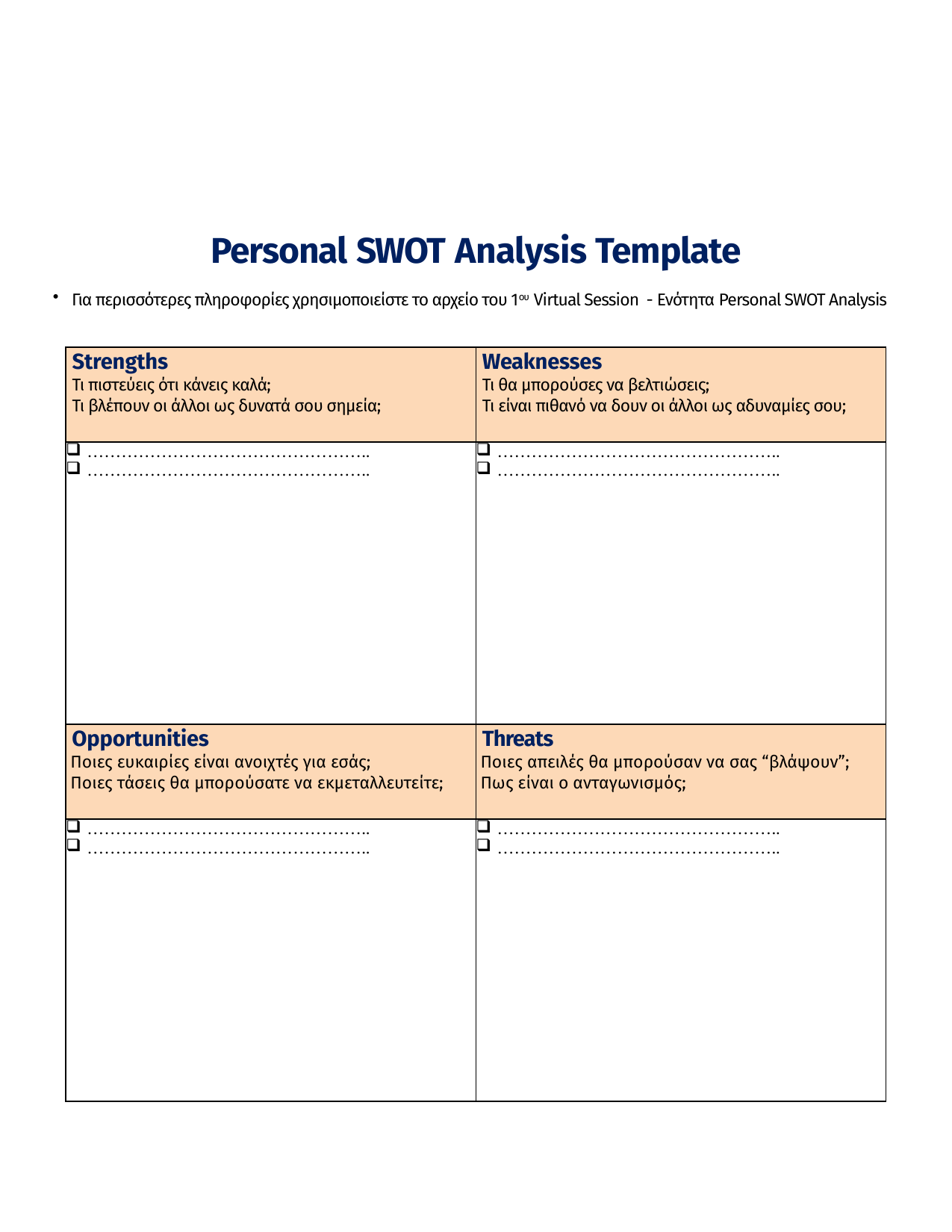

# Personal SWOT Analysis Template
Για περισσότερες πληροφορίες χρησιμοποιείστε το αρχείο του 1ου Virtual Session  - Ενότητα Personal SWOT Analysis
| Strengths Τι πιστεύεις ότι κάνεις καλά; Τι βλέπουν οι άλλοι ως δυνατά σου σημεία; | Weaknesses Τι θα μπορούσες να βελτιώσεις; Τι είναι πιθανό να δουν οι άλλοι ως αδυναμίες σου; |
| --- | --- |
| ………………………………………….. ………………………………………….. | ………………………………………….. ………………………………………….. |
| Opportunities Ποιες ευκαιρίες είναι ανοιχτές για εσάς; Ποιες τάσεις θα μπορούσατε να εκμεταλλευτείτε; | Threats Ποιες απειλές θα μπορούσαν να σας “βλάψουν”; Πως είναι ο ανταγωνισμός; |
| ………………………………………….. ………………………………………….. | ………………………………………….. ………………………………………….. |